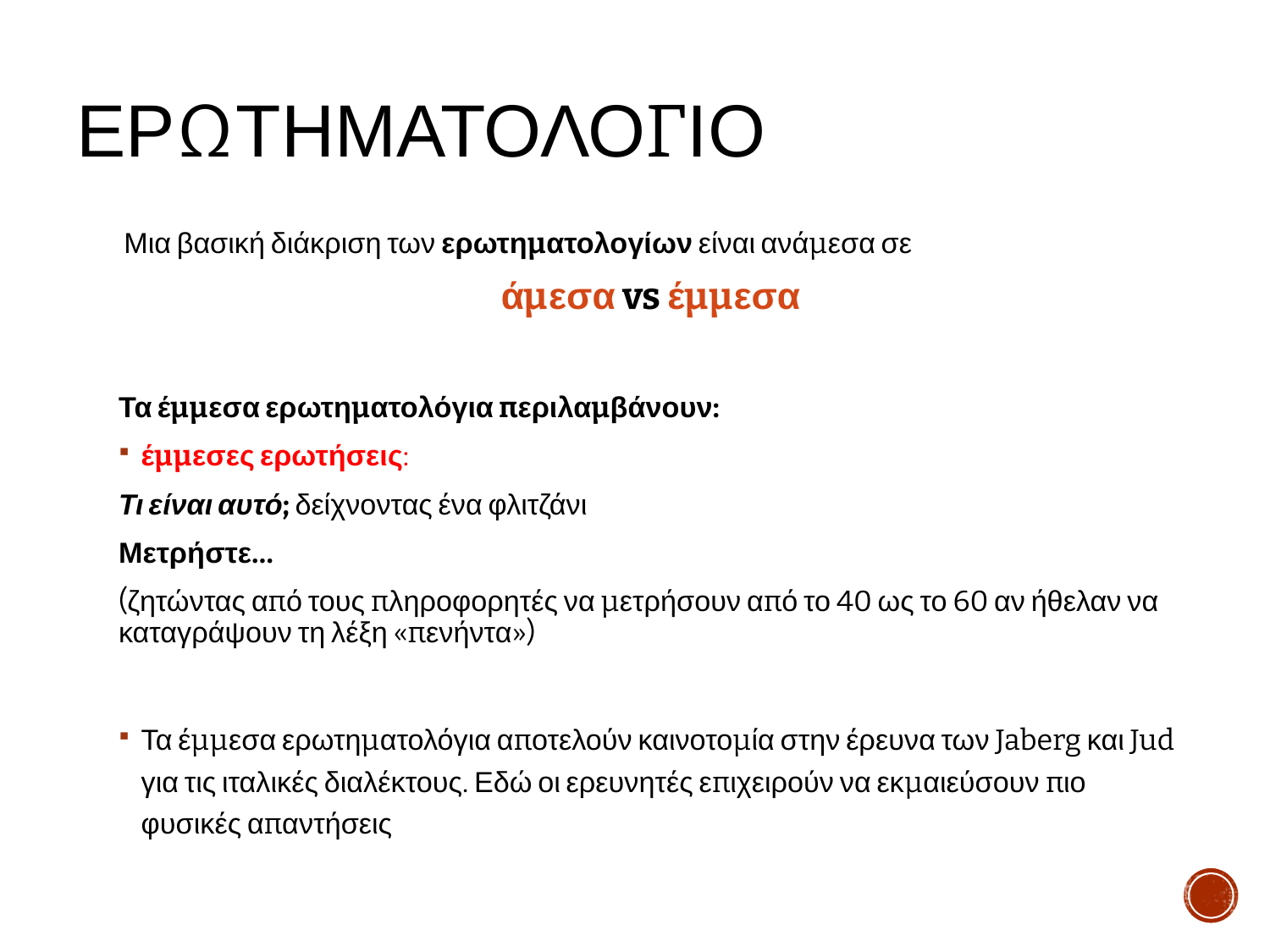

# ερωτηματολογιο
 Μια βασική διάκριση των ερωτηματολογίων είναι ανάμεσα σε
άμεσα vs έμμεσα

Τα έμμεσα ερωτηματολόγια περιλαμβάνουν:
έμμεσες ερωτήσεις:
Τι είναι αυτό; δείχνοντας ένα φλιτζάνι
Μετρήστε…
(ζητώντας από τους πληροφορητές να μετρήσουν από το 40 ως το 60 αν ήθελαν να καταγράψουν τη λέξη «πενήντα»)

Τα έμμεσα ερωτηματολόγια αποτελούν καινοτομία στην έρευνα των Jaberg και Jud για τις ιταλικές διαλέκτους. Εδώ οι ερευνητές επιχειρούν να εκμαιεύσουν πιο φυσικές απαντήσεις